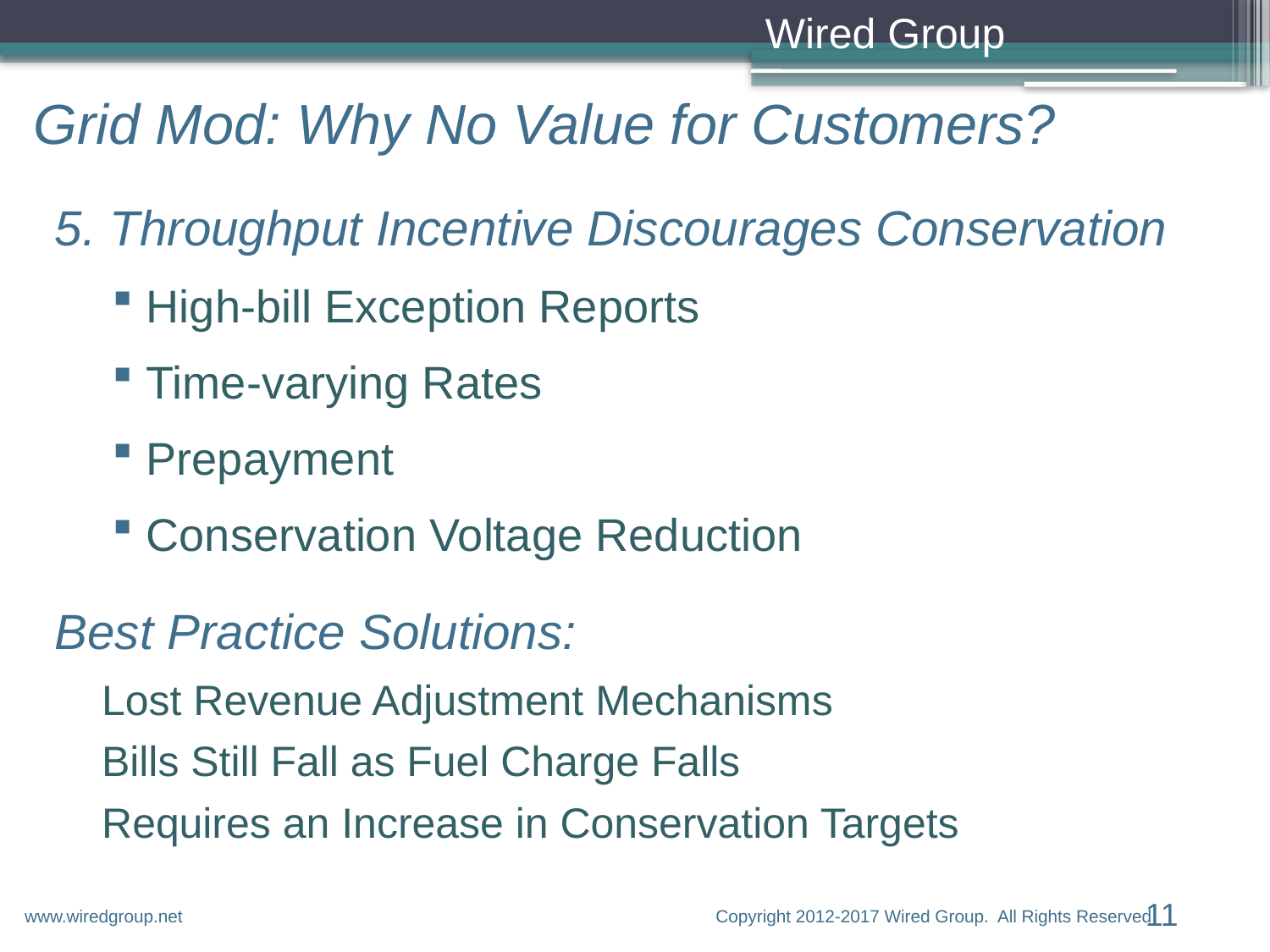

# Grid Mod: Why No Value for Customers?
5. Throughput Incentive Discourages Conservation
High-bill Exception Reports
Time-varying Rates
Prepayment
Conservation Voltage Reduction

Best Practice Solutions:
Lost Revenue Adjustment Mechanisms
Bills Still Fall as Fuel Charge Falls
Requires an Increase in Conservation Targets

Copyright 2012-2017 Wired Group.  All Rights Reserved